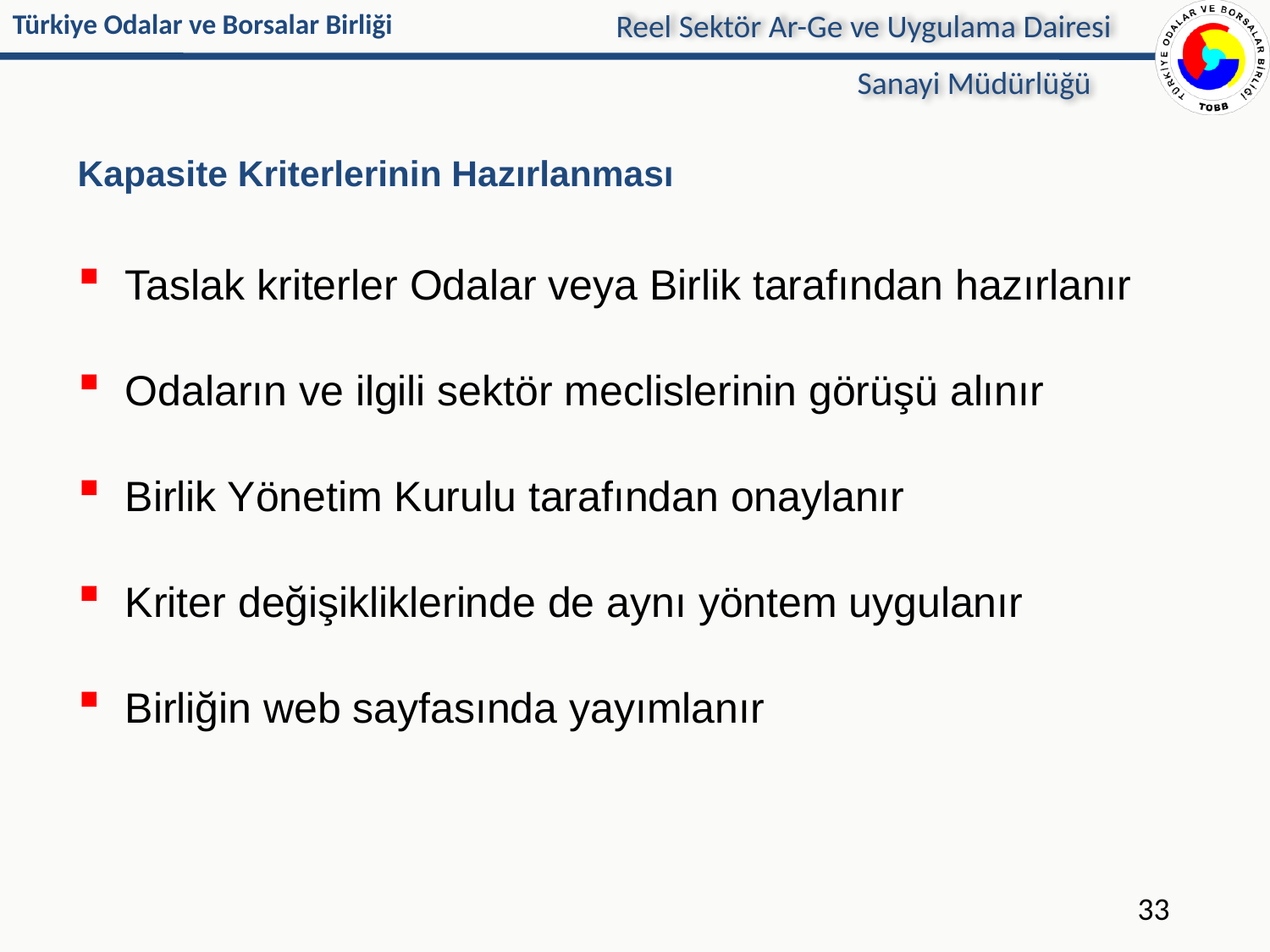

Reel Sektör Ar-Ge ve Uygulama Dairesi
Sanayi Müdürlüğü
# Kapasite Kriterlerinin Hazırlanması
Taslak kriterler Odalar veya Birlik tarafından hazırlanır
Odaların ve ilgili sektör meclislerinin görüşü alınır
Birlik Yönetim Kurulu tarafından onaylanır
Kriter değişikliklerinde de aynı yöntem uygulanır
Birliğin web sayfasında yayımlanır
33